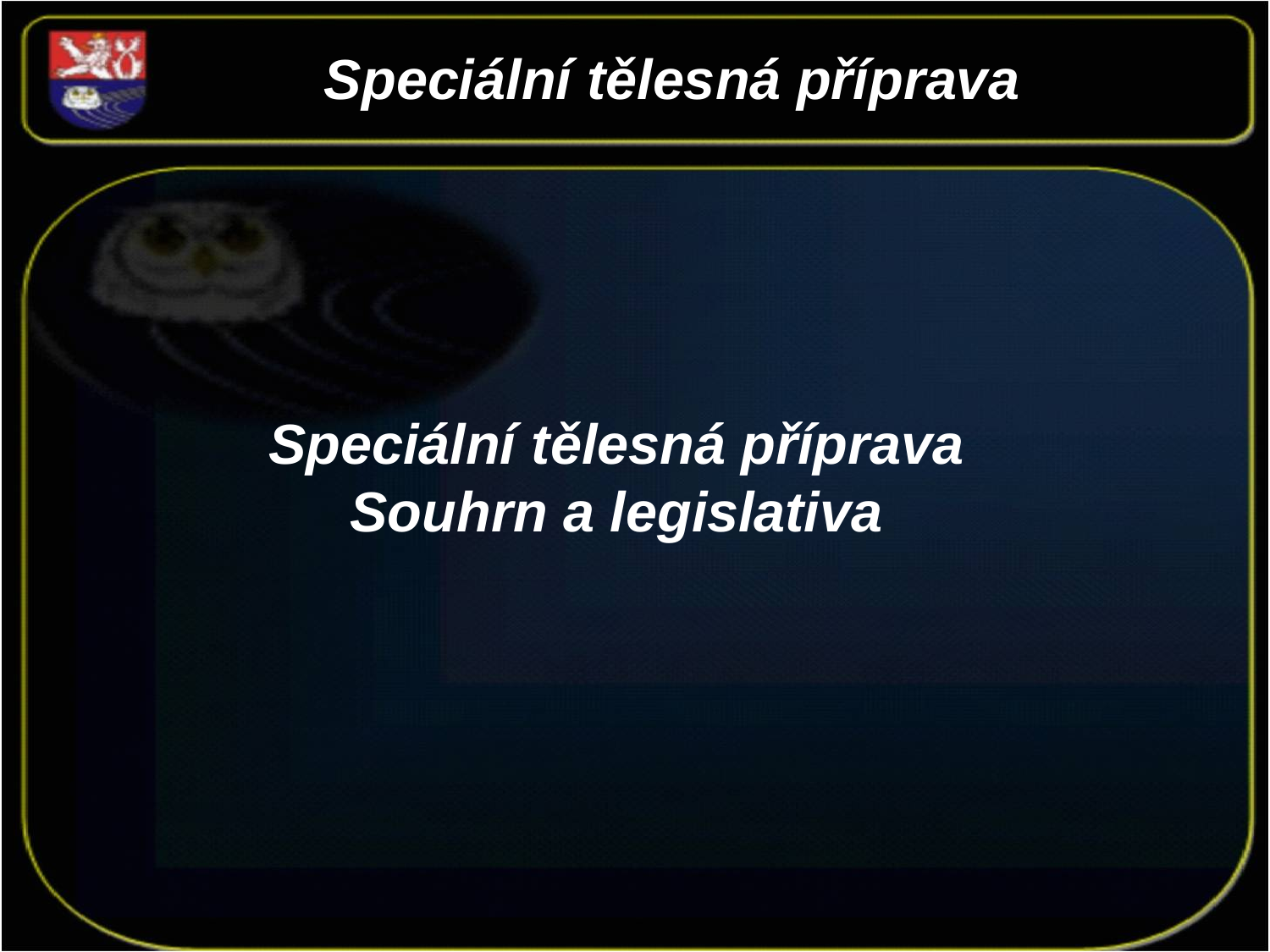

Speciální tělesná příprava
Speciální tělesná příprava
Souhrn a legislativa